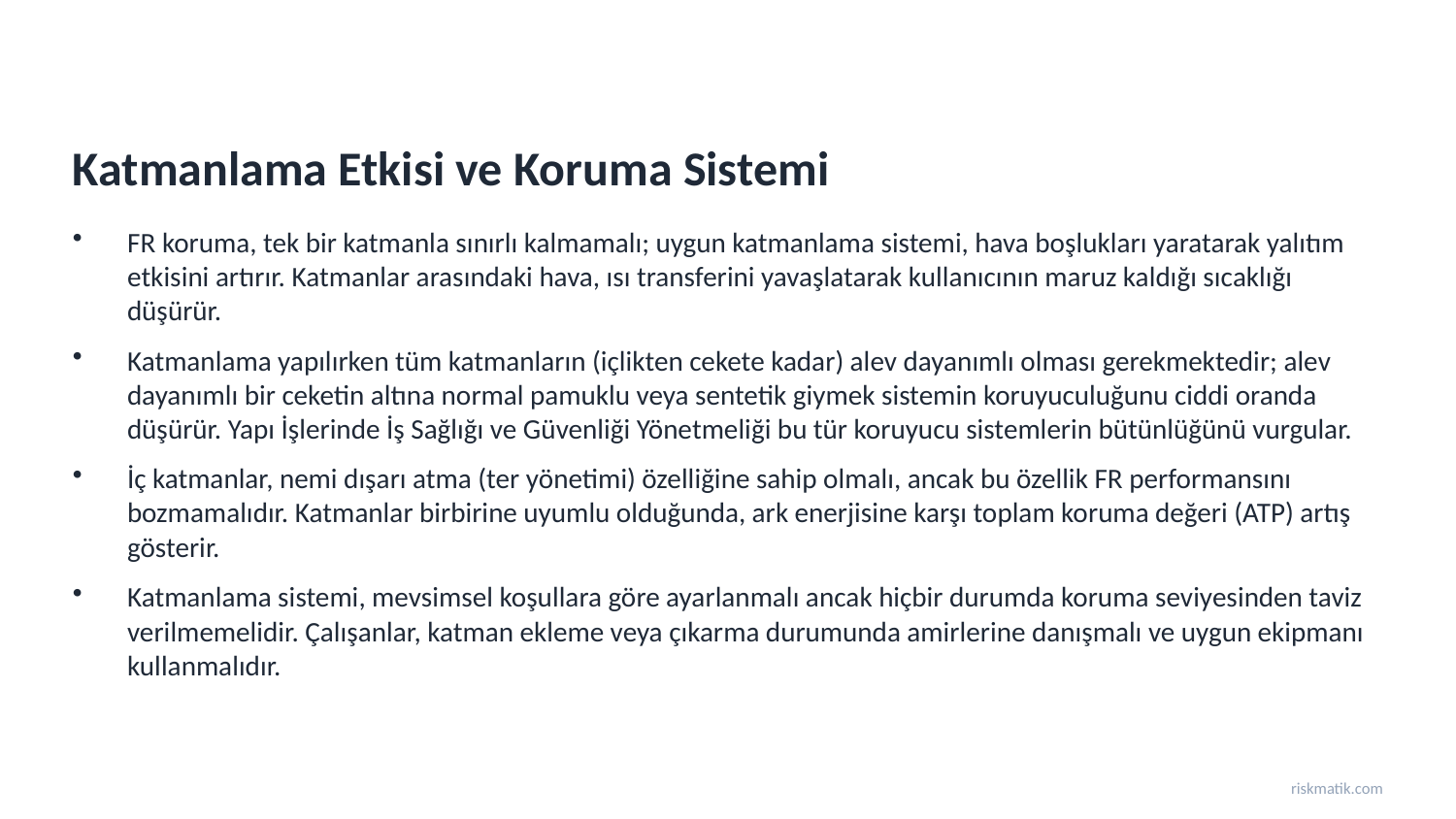

Katmanlama Etkisi ve Koruma Sistemi
FR koruma, tek bir katmanla sınırlı kalmamalı; uygun katmanlama sistemi, hava boşlukları yaratarak yalıtım etkisini artırır. Katmanlar arasındaki hava, ısı transferini yavaşlatarak kullanıcının maruz kaldığı sıcaklığı düşürür.
Katmanlama yapılırken tüm katmanların (içlikten cekete kadar) alev dayanımlı olması gerekmektedir; alev dayanımlı bir ceketin altına normal pamuklu veya sentetik giymek sistemin koruyuculuğunu ciddi oranda düşürür. Yapı İşlerinde İş Sağlığı ve Güvenliği Yönetmeliği bu tür koruyucu sistemlerin bütünlüğünü vurgular.
İç katmanlar, nemi dışarı atma (ter yönetimi) özelliğine sahip olmalı, ancak bu özellik FR performansını bozmamalıdır. Katmanlar birbirine uyumlu olduğunda, ark enerjisine karşı toplam koruma değeri (ATP) artış gösterir.
Katmanlama sistemi, mevsimsel koşullara göre ayarlanmalı ancak hiçbir durumda koruma seviyesinden taviz verilmemelidir. Çalışanlar, katman ekleme veya çıkarma durumunda amirlerine danışmalı ve uygun ekipmanı kullanmalıdır.
riskmatik.com